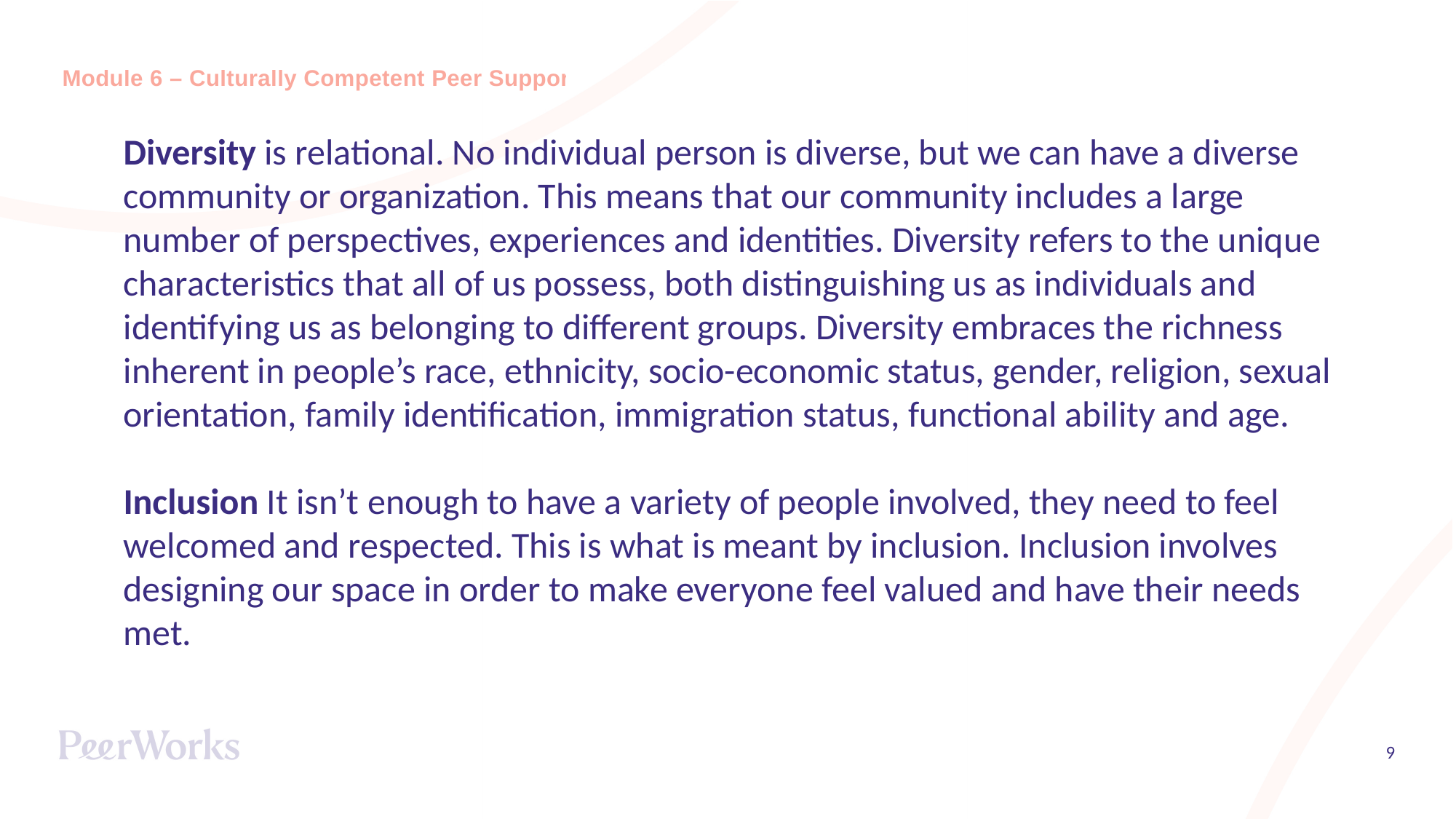

Module 6 – Culturally Competent Peer Support
Diversity is relational. No individual person is diverse, but we can have a diverse community or organization. This means that our community includes a large number of perspectives, experiences and identities. Diversity refers to the unique characteristics that all of us possess, both distinguishing us as individuals and identifying us as belonging to different groups. Diversity embraces the richness inherent in people’s race, ethnicity, socio-economic status, gender, religion, sexual orientation, family identification, immigration status, functional ability and age.

Inclusion It isn’t enough to have a variety of people involved, they need to feel welcomed and respected. This is what is meant by inclusion. Inclusion involves designing our space in order to make everyone feel valued and have their needs met.

9